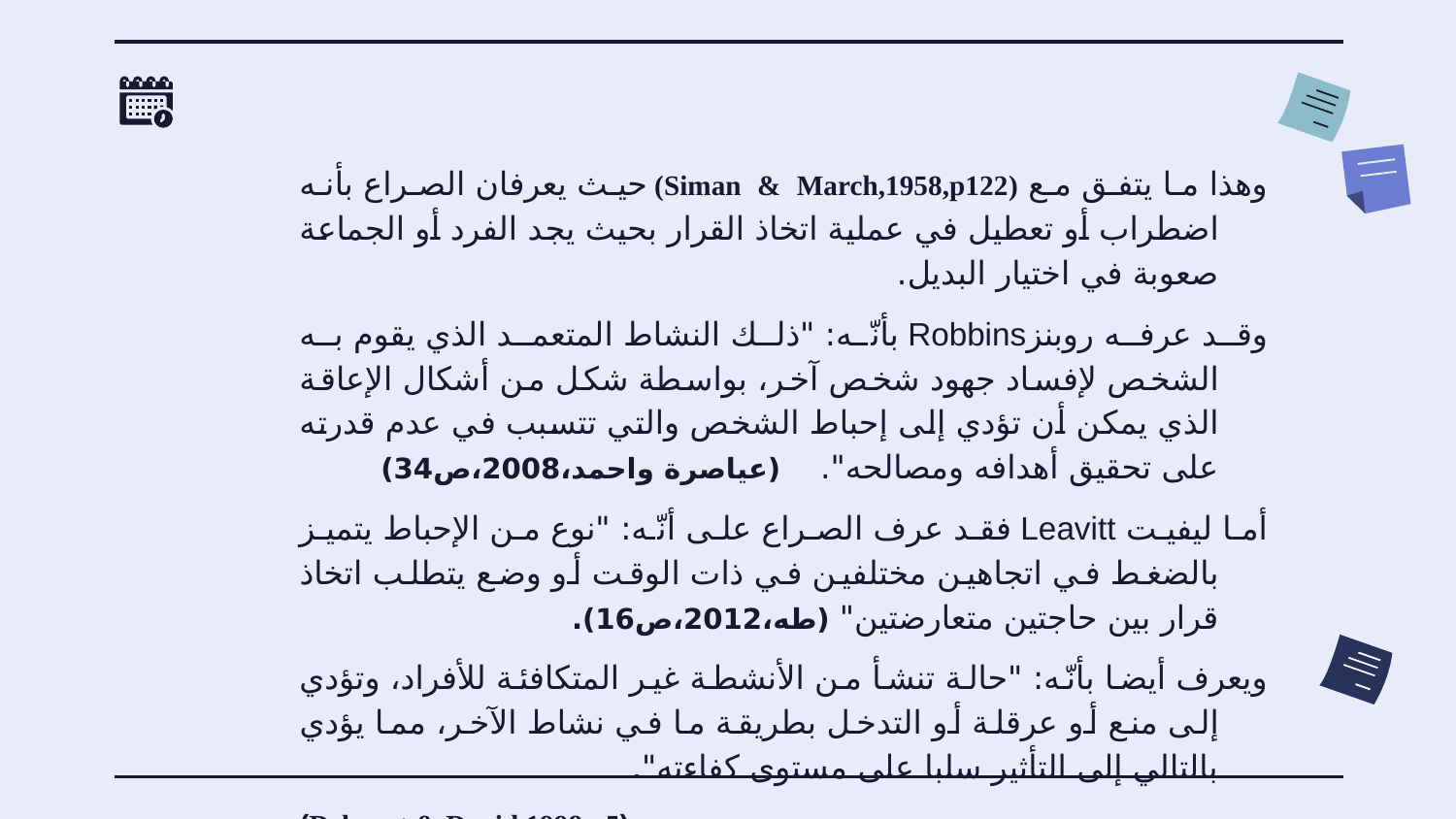

وهذا ما يتفق مع (Siman & March,1958,p122) حيث يعرفان الصراع بأنه اضطراب أو تعطيل في عملية اتخاذ القرار بحيث يجد الفرد أو الجماعة صعوبة في اختيار البديل.
وقد عرفه روبنزRobbins بأنّه: "ذلك النشاط المتعمد الذي يقوم به الشخص لإفساد جهود شخص آخر، بواسطة شكل من أشكال الإعاقة الذي يمكن أن تؤدي إلى إحباط الشخص والتي تتسبب في عدم قدرته على تحقيق أهدافه ومصالحه".    (عياصرة واحمد،2008،ص34)
أما ليفيت Leavitt فقد عرف الصراع على أنّه: "نوع من الإحباط يتميز بالضغط في اتجاهين مختلفين في ذات الوقت أو وضع يتطلب اتخاذ قرار بين حاجتين متعارضتين" (طه،2012،ص16).
ويعرف أيضا بأنّه: "حالة تنشأ من الأنشطة غير المتكافئة للأفراد، وتؤدي إلى منع أو عرقلة أو التدخل بطريقة ما في نشاط الآخر، مما يؤدي بالتالي إلى التأثير سلبا على مستوى كفاءته".
(Deborat & David,1998,p5)